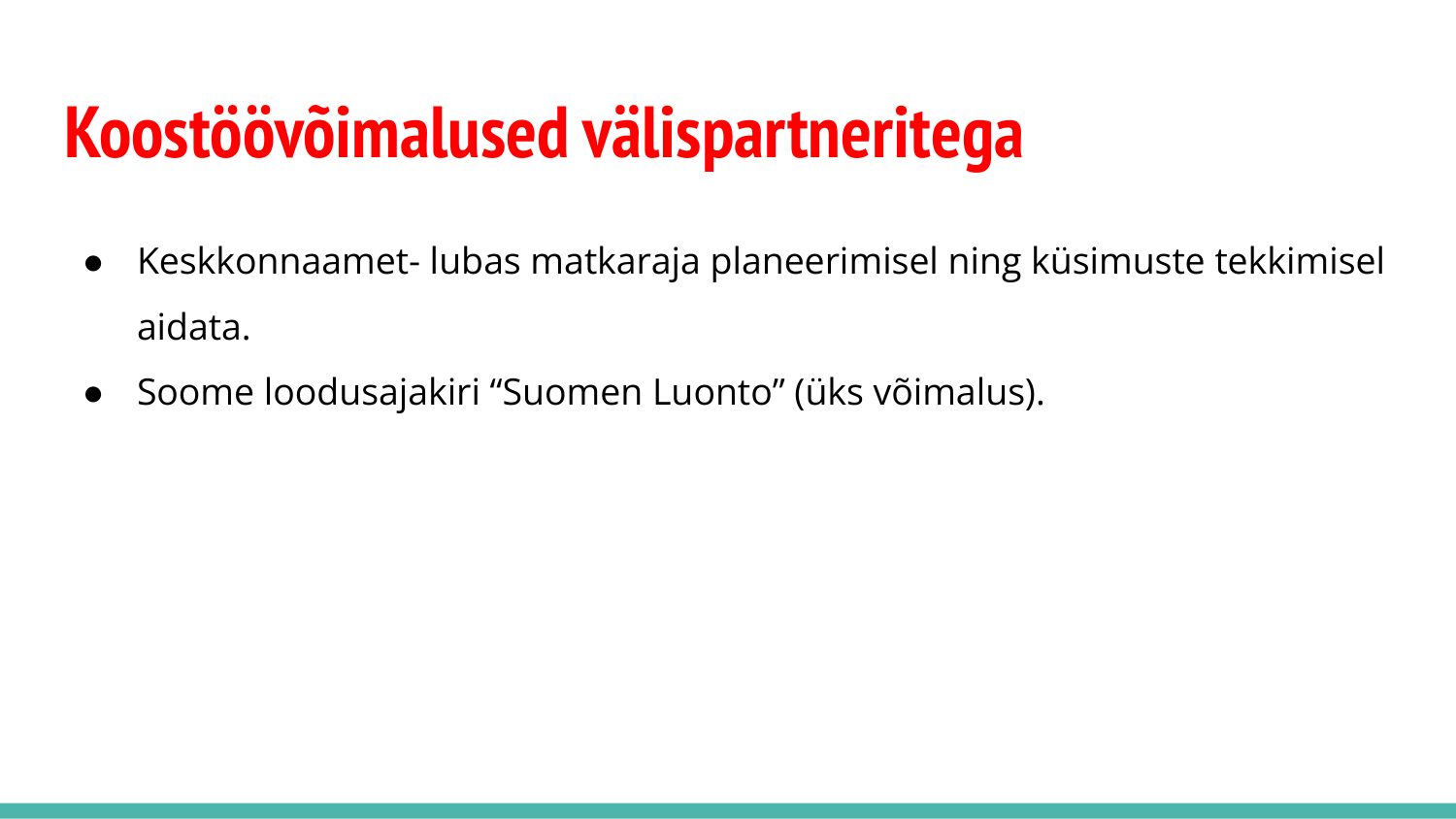

# Koostöövõimalused välispartneritega
Keskkonnaamet- lubas matkaraja planeerimisel ning küsimuste tekkimisel aidata.
Soome loodusajakiri “Suomen Luonto” (üks võimalus).